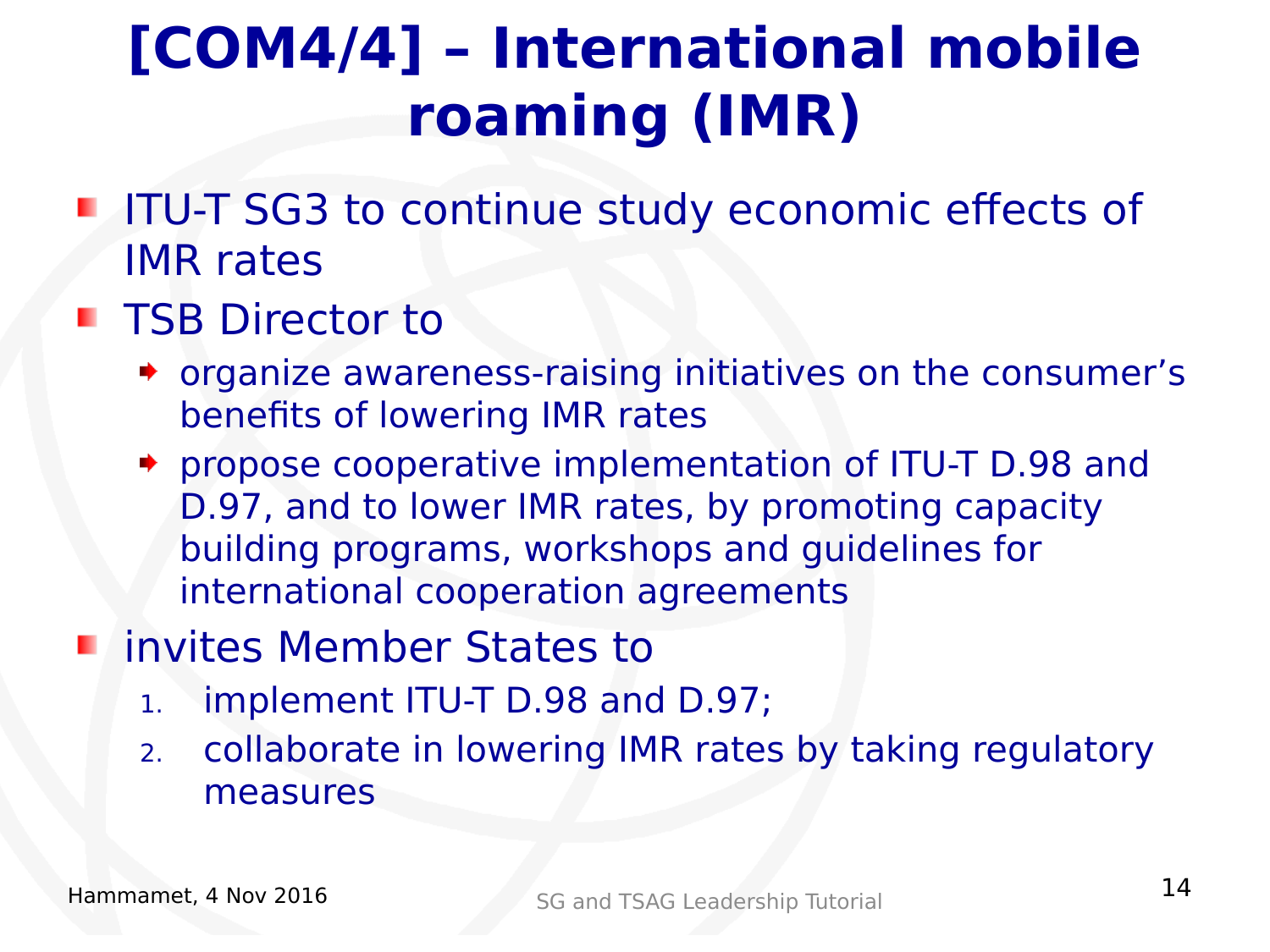

# [COM4/4] – International mobile roaming (IMR)
ITU-T SG3 to continue study economic effects of IMR rates
TSB Director to
organize awareness-raising initiatives on the consumer’s benefits of lowering IMR rates
propose cooperative implementation of ITU-T D.98 and D.97, and to lower IMR rates, by promoting capacity building programs, workshops and guidelines for international cooperation agreements
invites Member States to
implement ITU-T D.98 and D.97;
collaborate in lowering IMR rates by taking regulatory measures

14
Hammamet, 4 Nov 2016
SG and TSAG Leadership Tutorial